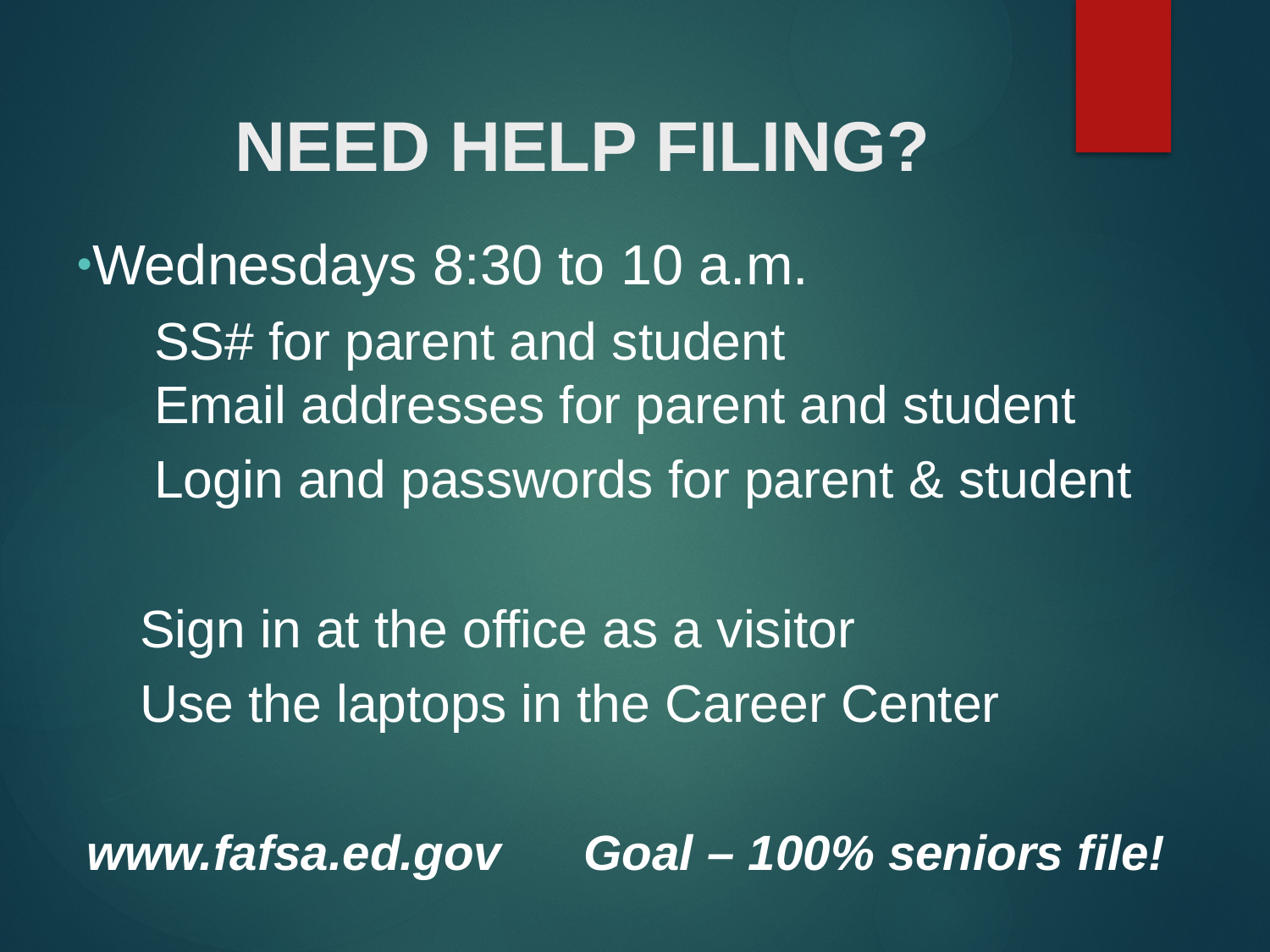

# Need help Filing?
Wednesdays 8:30 to 10 a.m.
 SS# for parent and student
 Email addresses for parent and student
 Login and passwords for parent & student

Sign in at the office as a visitor
Use the laptops in the Career Center

www.fafsa.ed.gov      Goal – 100% seniors file!